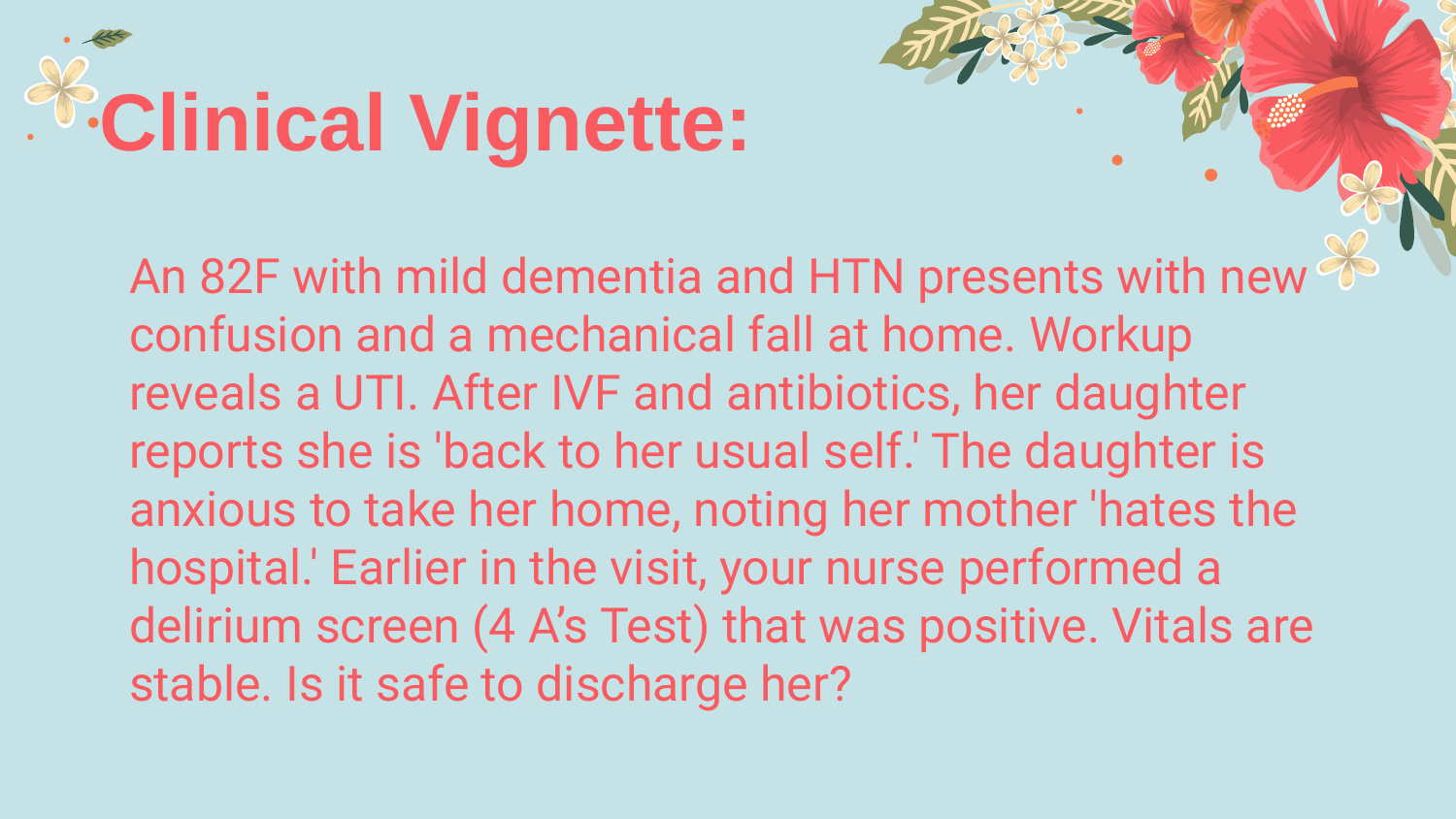

# Clinical Vignette:
An 82F with mild dementia and HTN presents with new confusion and a mechanical fall at home. Workup reveals a UTI. After IVF and antibiotics, her daughter reports she is 'back to her usual self.' The daughter is anxious to take her home, noting her mother 'hates the hospital.' Earlier in the visit, your nurse performed a delirium screen (4 A’s Test) that was positive. Vitals are stable. Is it safe to discharge her?